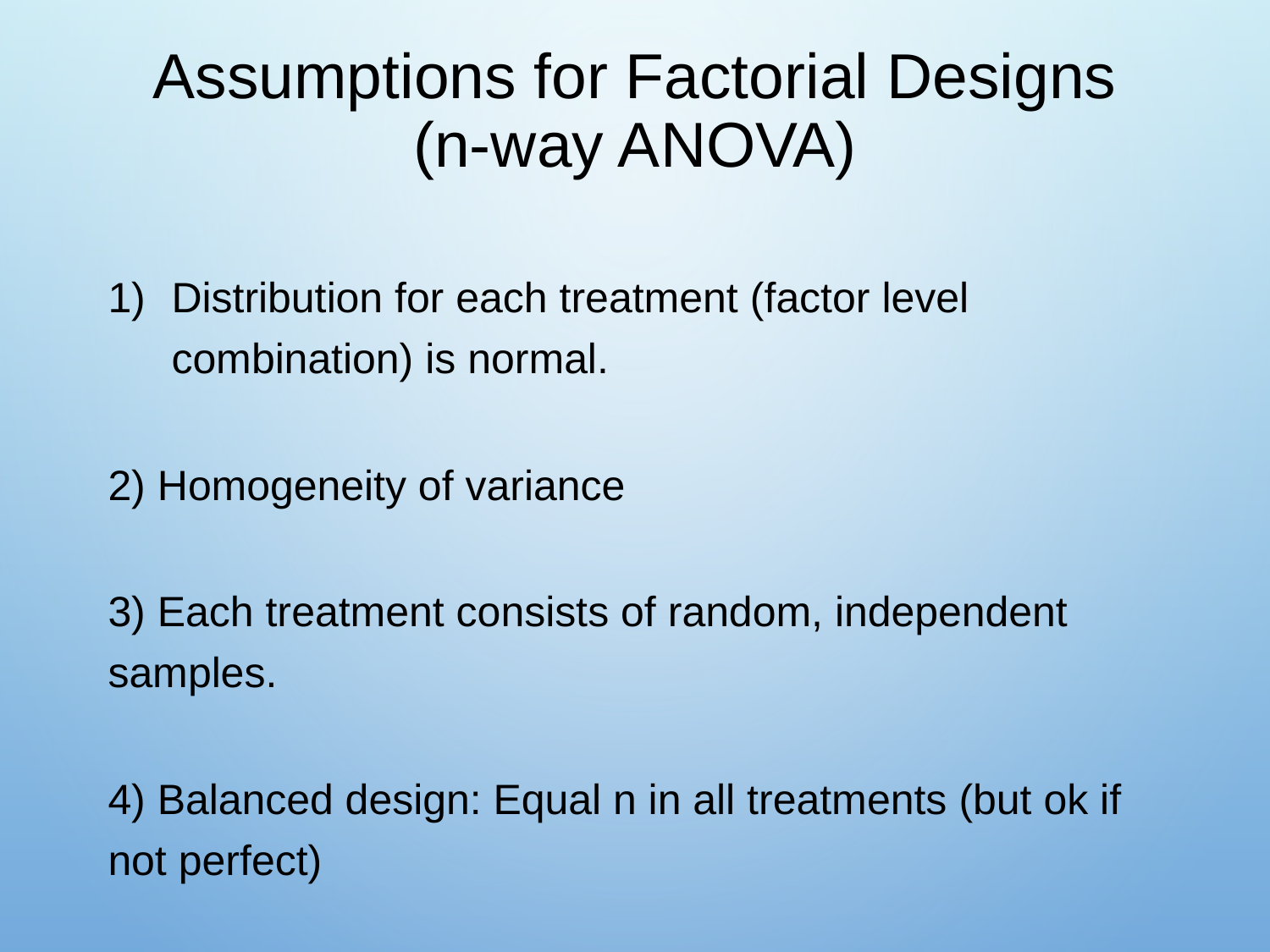

# Assumptions for Factorial Designs (n-way ANOVA)
Distribution for each treatment (factor level combination) is normal.

2) Homogeneity of variance

3) Each treatment consists of random, independent samples.

4) Balanced design: Equal n in all treatments (but ok if not perfect)